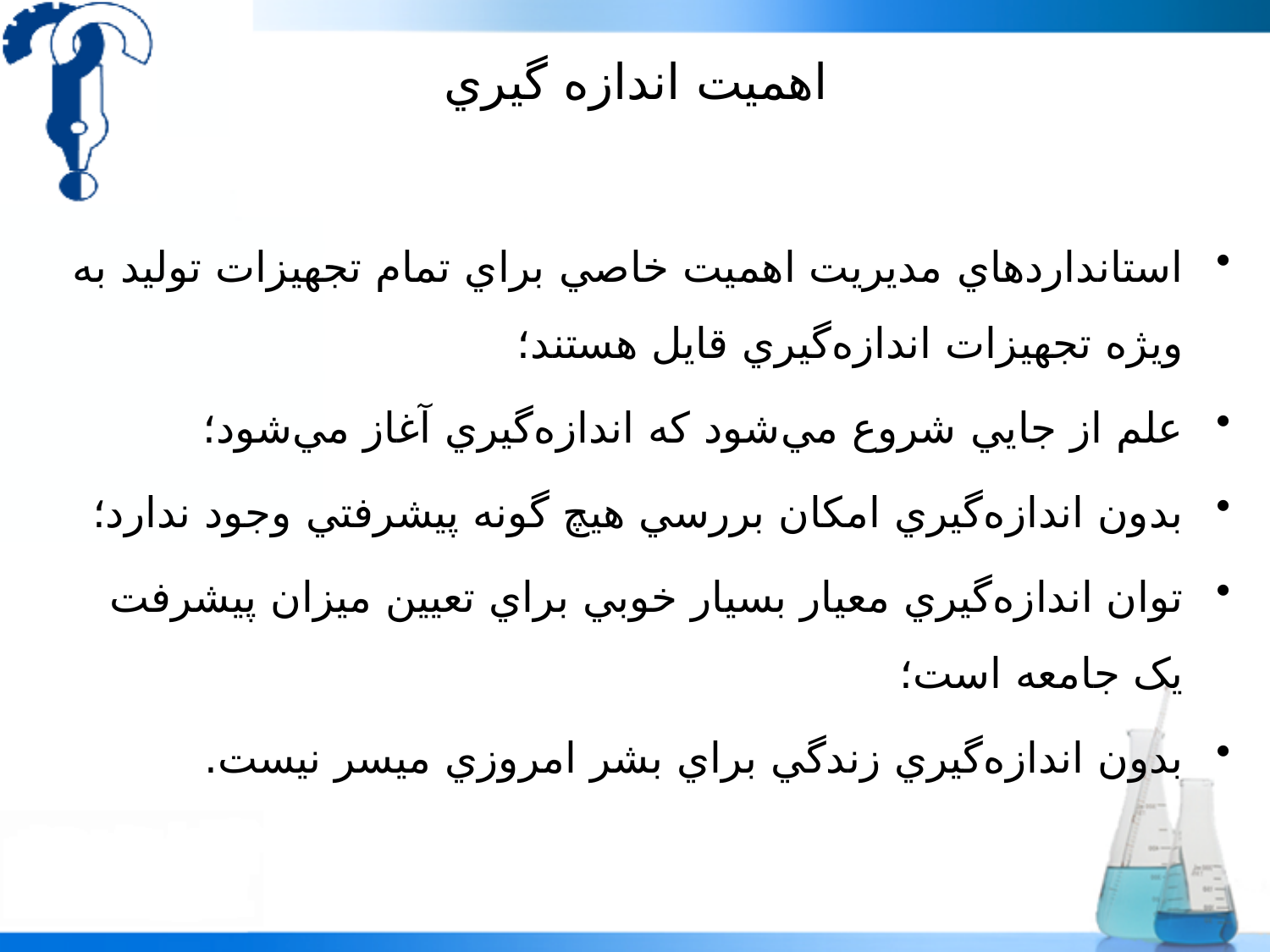

# اهميت اندازه گيري
استانداردهاي مديريت اهميت خاصي براي تمام تجهيزات توليد به ويژه تجهيزات اندازه‌گيري قايل هستند؛
علم از جايي شروع مي‌شود که اندازه‌گيري آغاز مي‌شود؛
بدون اندازه‌گيري امکان بررسي هيچ گونه پيشرفتي وجود ندارد؛
توان اندازه‌گيري معيار بسيار خوبي براي تعيين ميزان پيشرفت يک جامعه است؛
بدون اندازه‌گيري زندگي براي بشر امروزي ميسر نيست.